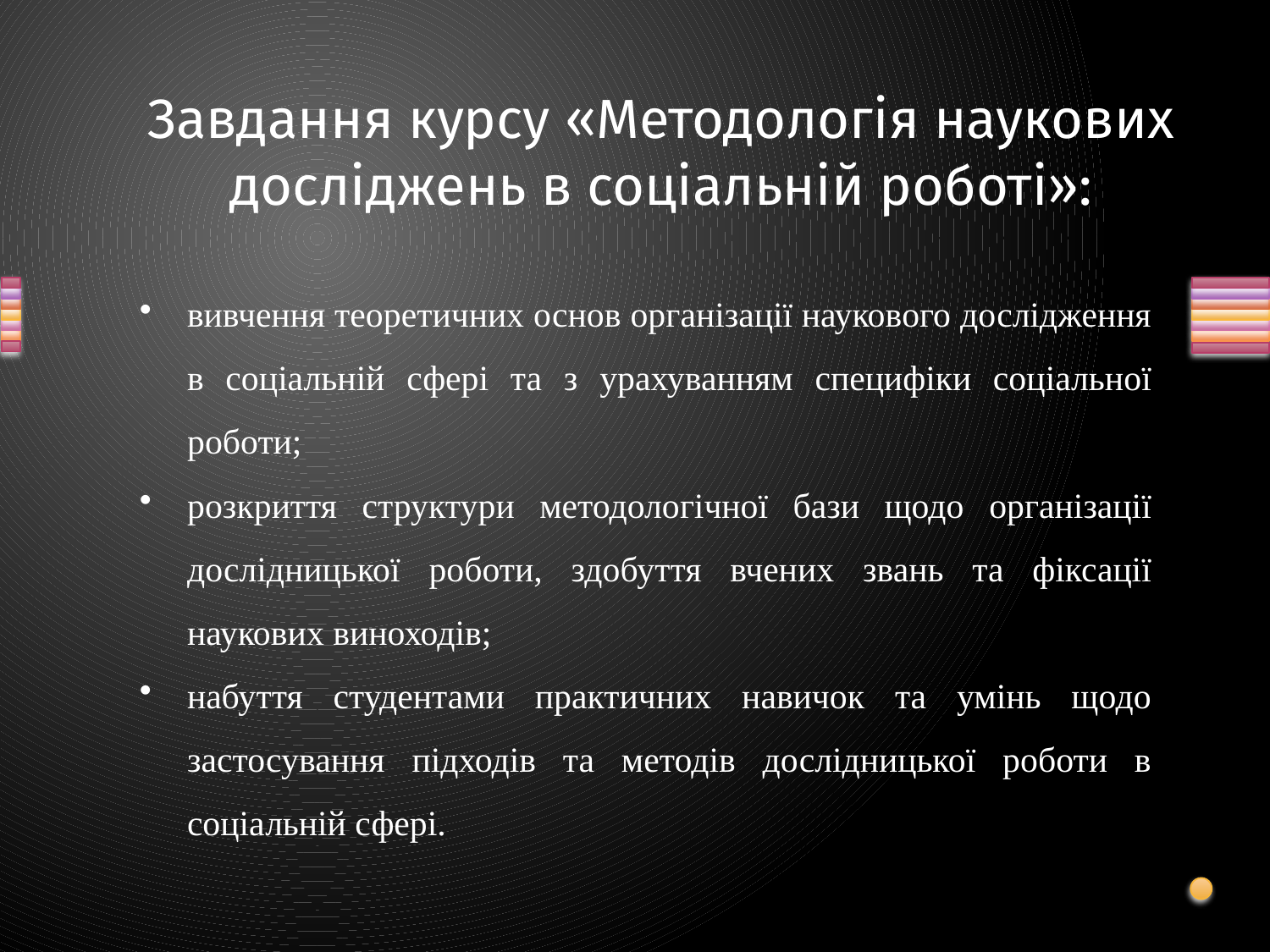

# Завдання курсу «Методологія наукових досліджень в соціальній роботі»:

вивчення теоретичних основ організації наукового дослідження в соціальній сфері та з урахуванням специфіки соціальної роботи;
розкриття структури методологічної бази щодо організації дослідницької роботи, здобуття вчених звань та фіксації наукових виноходів;
набуття студентами практичних навичок та умінь щодо застосування підходів та методів дослідницької роботи в соціальній сфері.